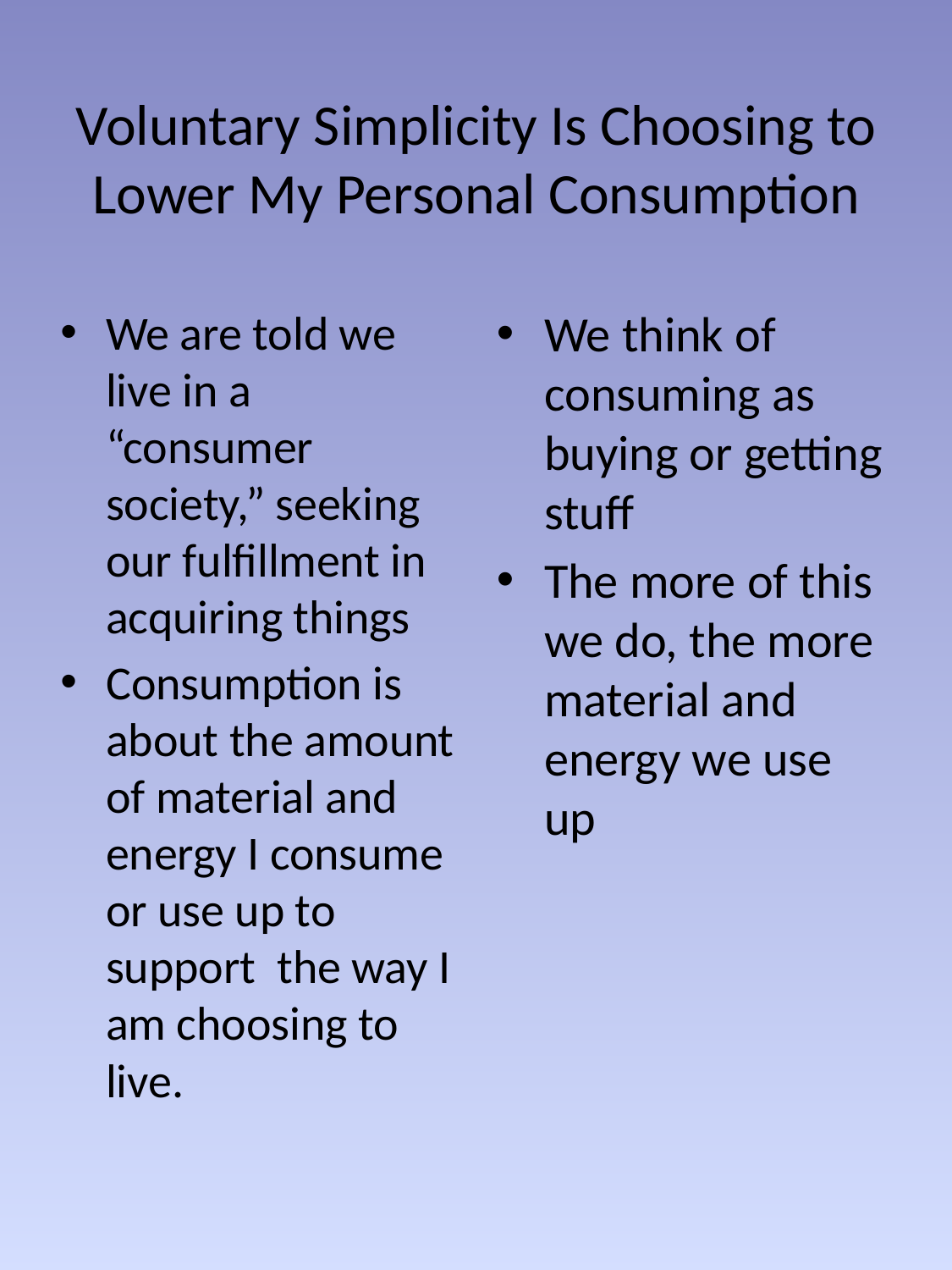

# Voluntary Simplicity Is Choosing to Lower My Personal Consumption
We are told we live in a “consumer society,” seeking our fulfillment in acquiring things
Consumption is about the amount of material and energy I consume or use up to support  the way I am choosing to live.
We think of consuming as buying or getting stuff
The more of this we do, the more material and energy we use up